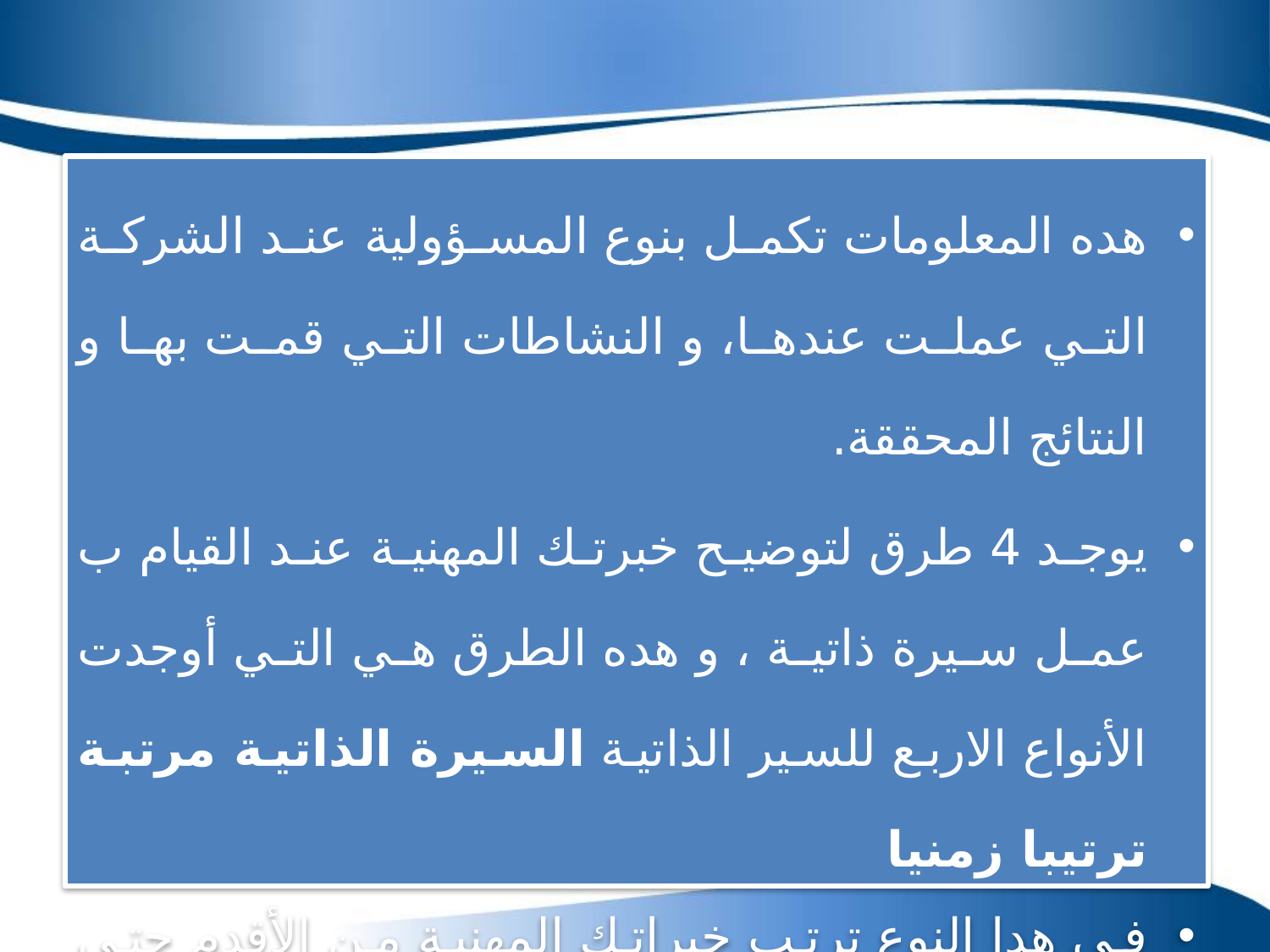

هده المعلومات تكمل بنوع المسؤولية عند الشركة التي عملت عندها، و النشاطات التي قمت بها و النتائج المحققة.
يوجد 4 طرق لتوضيح خبرتك المهنية عند القيام ب عمل سيرة ذاتية ، و هده الطرق هي التي أوجدت الأنواع الاربع للسير الذاتية السيرة الذاتية مرتبة ترتيبا زمنيا
في هدا النوع ترتب خبراتك المهنية من الأقدم حتي تصل الي الأحدث و بدلك تبين تطورك مع الوقت و تبرز الخبرة المتراكمة.